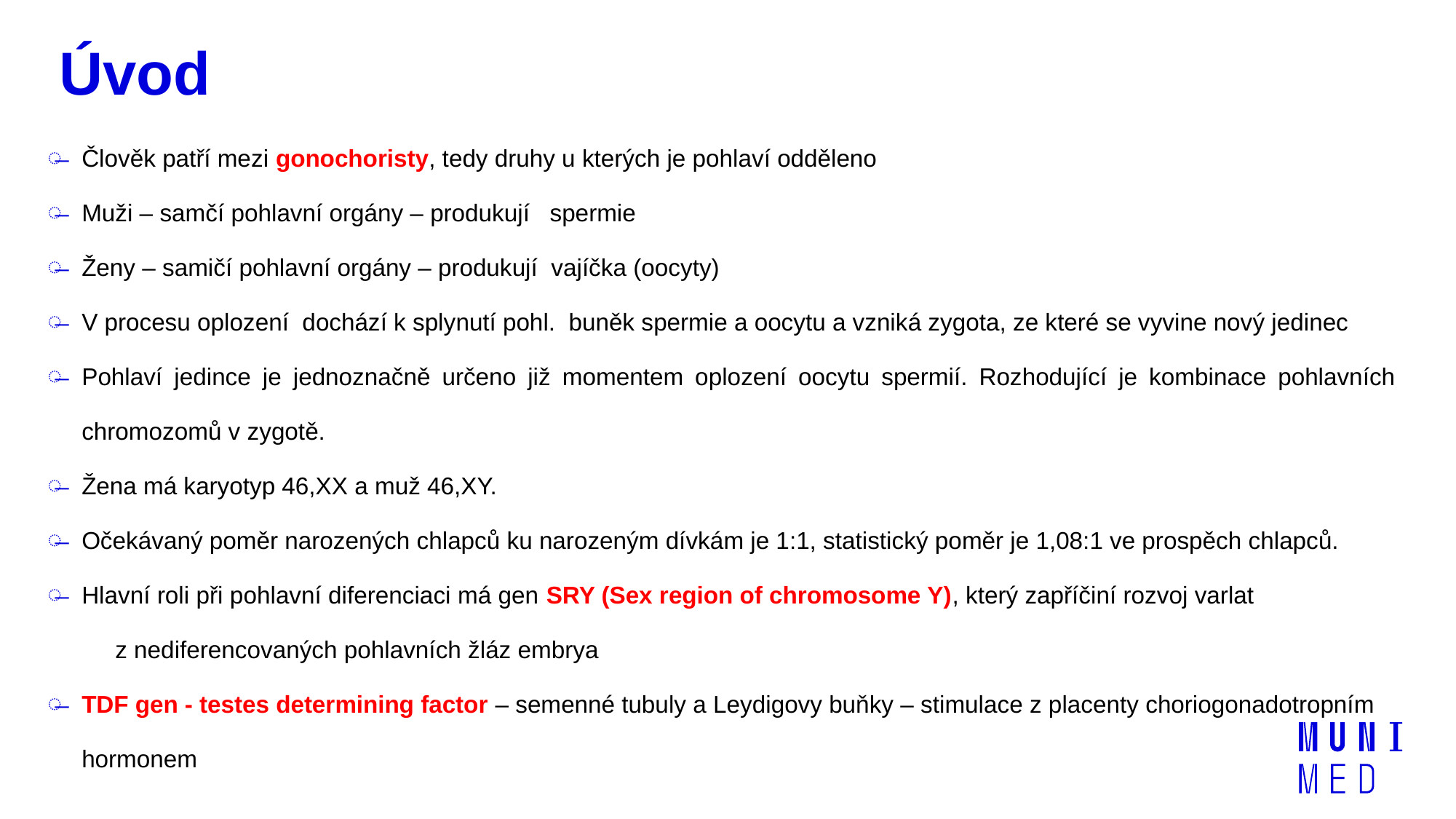

# Úvod
Člověk patří mezi gonochoristy, tedy druhy u kterých je pohlaví odděleno
Muži – samčí pohlavní orgány – produkují   spermie
Ženy – samičí pohlavní orgány – produkují  vajíčka (oocyty)
V procesu oplození  dochází k splynutí pohl.  buněk spermie a oocytu a vzniká zygota, ze které se vyvine nový jedinec
Pohlaví jedince je jednoznačně určeno již momentem oplození oocytu spermií. Rozhodující je kombinace pohlavních chromozomů v zygotě.
Žena má karyotyp 46,XX a muž 46,XY.
Očekávaný poměr narozených chlapců ku narozeným dívkám je 1:1, statistický poměr je 1,08:1 ve prospěch chlapců.
Hlavní roli při pohlavní diferenciaci má gen SRY (Sex region of chromosome Y), který zapříčiní rozvoj varlat                           z nediferencovaných pohlavních žláz embrya
TDF gen - testes determining factor – semenné tubuly a Leydigovy buňky – stimulace z placenty choriogonadotropním hormonem